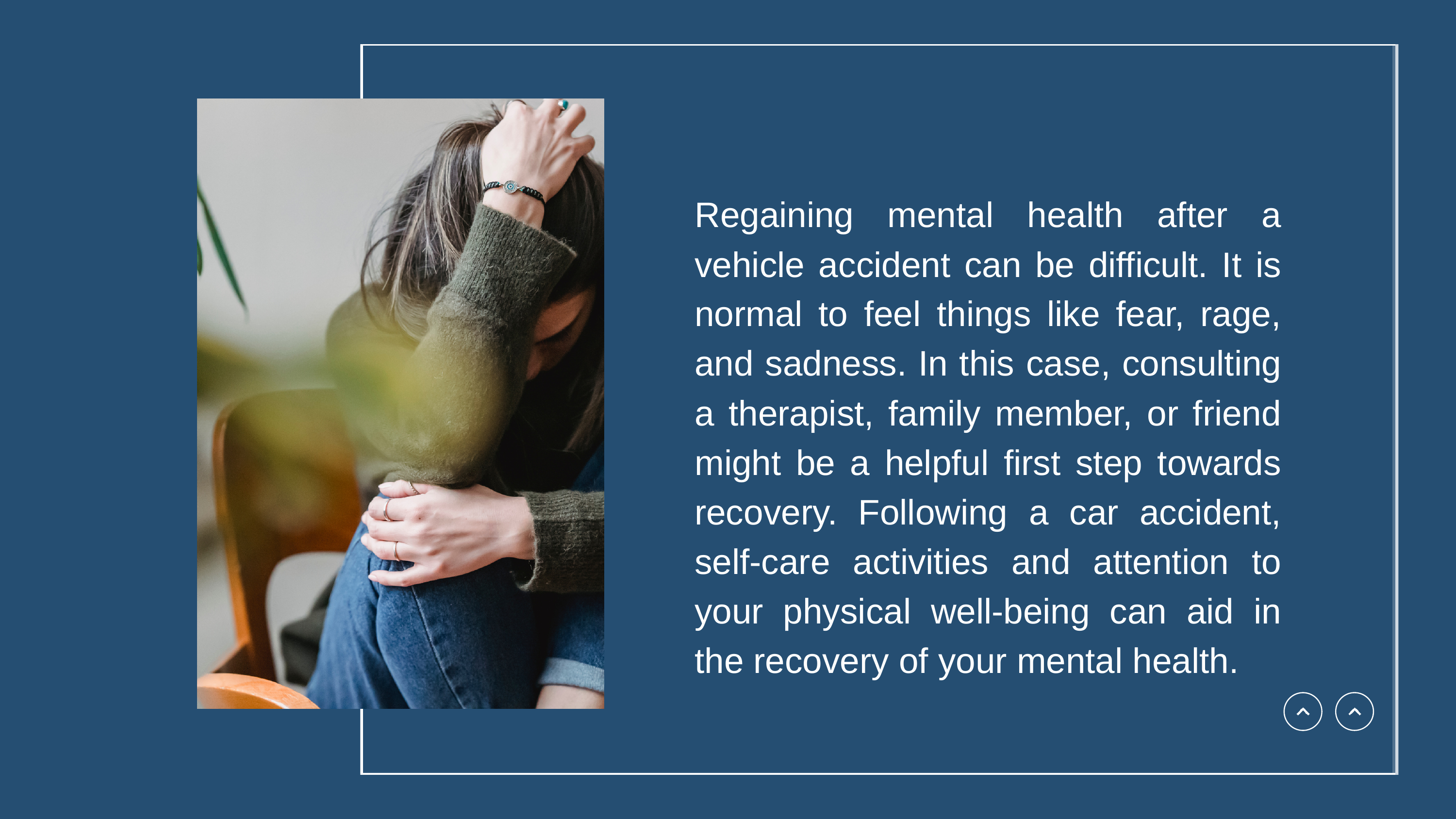

Regaining mental health after a vehicle accident can be difficult. It is normal to feel things like fear, rage, and sadness. In this case, consulting a therapist, family member, or friend might be a helpful first step towards recovery. Following a car accident, self-care activities and attention to your physical well-being can aid in the recovery of your mental health.